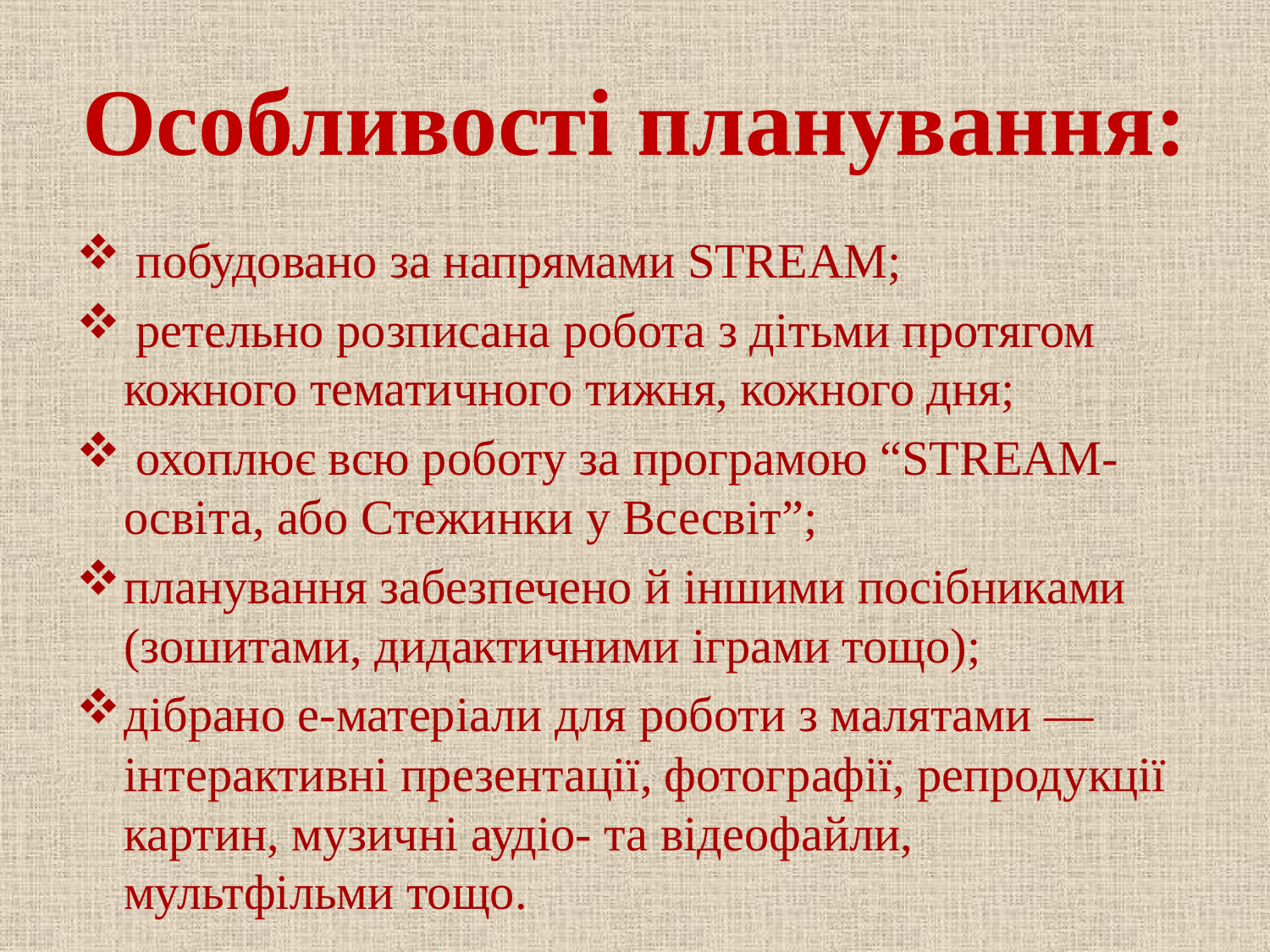

# Особливості планування:
 побудовано за напрямами STREAM;
 ретельно розписана робота з дітьми протягом кожного тематичного тижня, кожного дня;
 охоплює всю роботу за програмою “STREAM-освіта, або Стежинки у Всесвіт”;
планування забезпечено й іншими посібниками (зошитами, дидактичними іграми тощо);
дібрано е-матеріали для роботи з малятами — інтерактивні презентації, фотографії, репродукції картин, музичні аудіо- та відеофайли, мультфільми тощо.